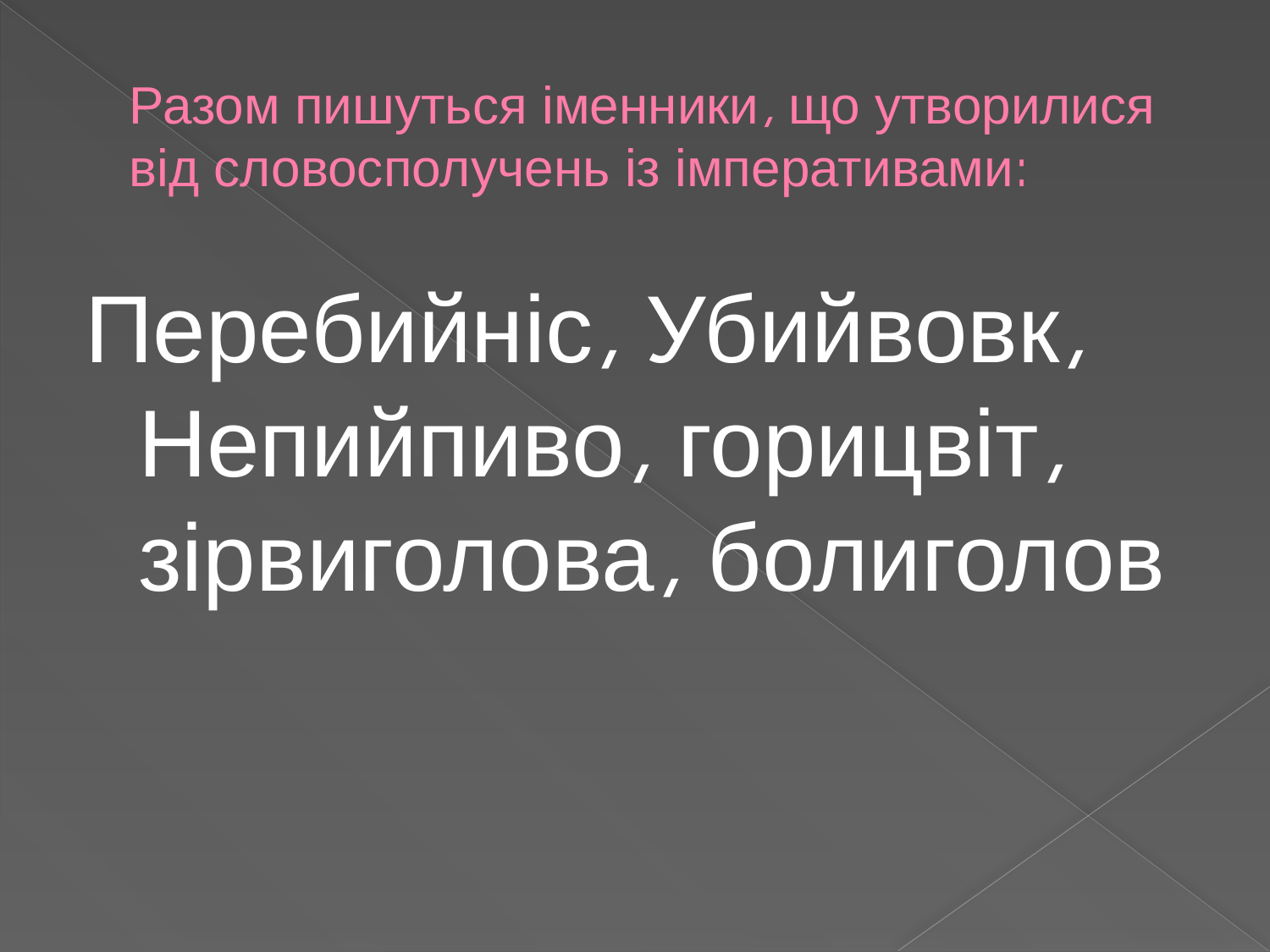

# Разом пишуться іменники, що утворилися від словосполучень із імперативами:
Перебийніс, Убийвовк, Непийпиво, горицвіт, зірвиголова, болиголов